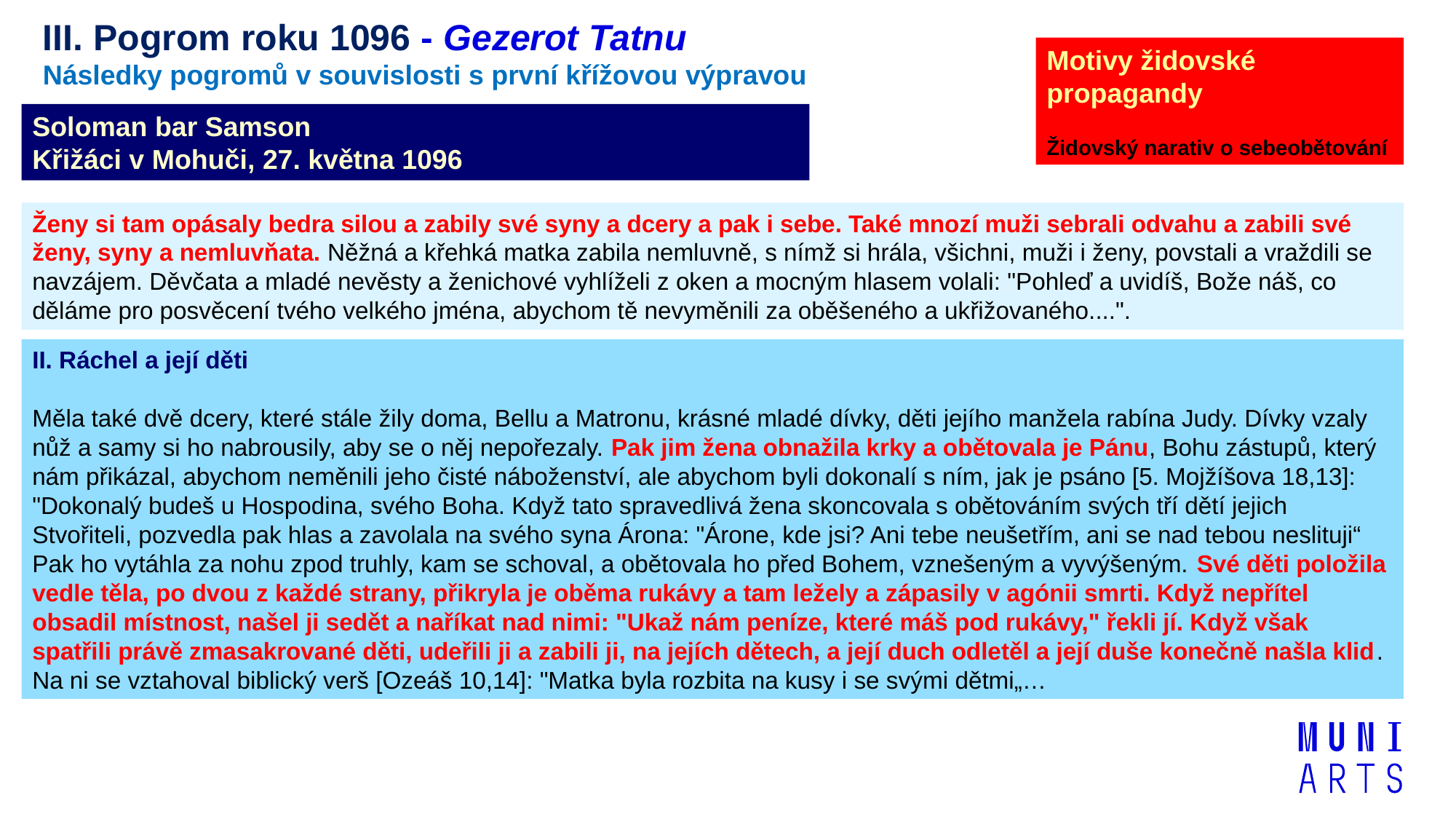

III. Pogrom roku 1096 - Gezerot Tatnu
Následky pogromů v souvislosti s první křížovou výpravou
Motivy židovské propagandy

Židovský narativ o sebeobětování
Soloman bar Samson
Křižáci v Mohuči, 27. května 1096
Ženy si tam opásaly bedra silou a zabily své syny a dcery a pak i sebe. Také mnozí muži sebrali odvahu a zabili své ženy, syny a nemluvňata. Něžná a křehká matka zabila nemluvně, s nímž si hrála, všichni, muži i ženy, povstali a vraždili se navzájem. Děvčata a mladé nevěsty a ženichové vyhlíželi z oken a mocným hlasem volali: "Pohleď a uvidíš, Bože náš, co děláme pro posvěcení tvého velkého jména, abychom tě nevyměnili za oběšeného a ukřižovaného....".
II. Ráchel a její děti

Měla také dvě dcery, které stále žily doma, Bellu a Matronu, krásné mladé dívky, děti jejího manžela rabína Judy. Dívky vzaly nůž a samy si ho nabrousily, aby se o něj nepořezaly. Pak jim žena obnažila krky a obětovala je Pánu, Bohu zástupů, který nám přikázal, abychom neměnili jeho čisté náboženství, ale abychom byli dokonalí s ním, jak je psáno [5. Mojžíšova 18,13]: "Dokonalý budeš u Hospodina, svého Boha. Když tato spravedlivá žena skoncovala s obětováním svých tří dětí jejich Stvořiteli, pozvedla pak hlas a zavolala na svého syna Árona: "Árone, kde jsi? Ani tebe neušetřím, ani se nad tebou neslituji“
Pak ho vytáhla za nohu zpod truhly, kam se schoval, a obětovala ho před Bohem, vznešeným a vyvýšeným. Své děti položila vedle těla, po dvou z každé strany, přikryla je oběma rukávy a tam ležely a zápasily v agónii smrti. Když nepřítel obsadil místnost, našel ji sedět a naříkat nad nimi: "Ukaž nám peníze, které máš pod rukávy," řekli jí. Když však spatřili právě zmasakrované děti, udeřili ji a zabili ji, na jejích dětech, a její duch odletěl a její duše konečně našla klid. Na ni se vztahoval biblický verš [Ozeáš 10,14]: "Matka byla rozbita na kusy i se svými dětmi„…